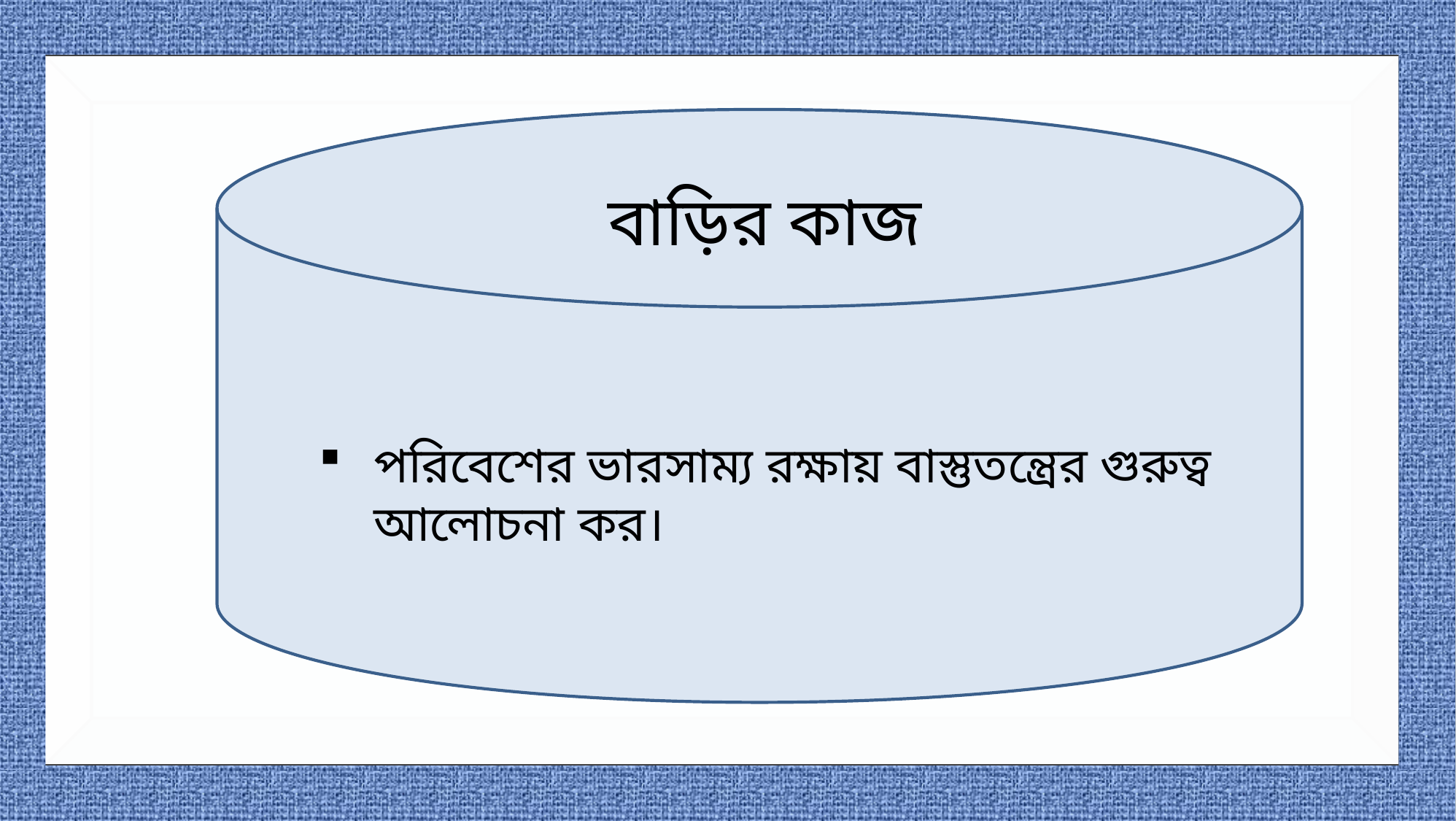

বাড়ির কাজ
পরিবেশের ভারসাম্য রক্ষায় বাস্তুতন্ত্রের গুরুত্ব আলোচনা কর।
6/11/2020
16